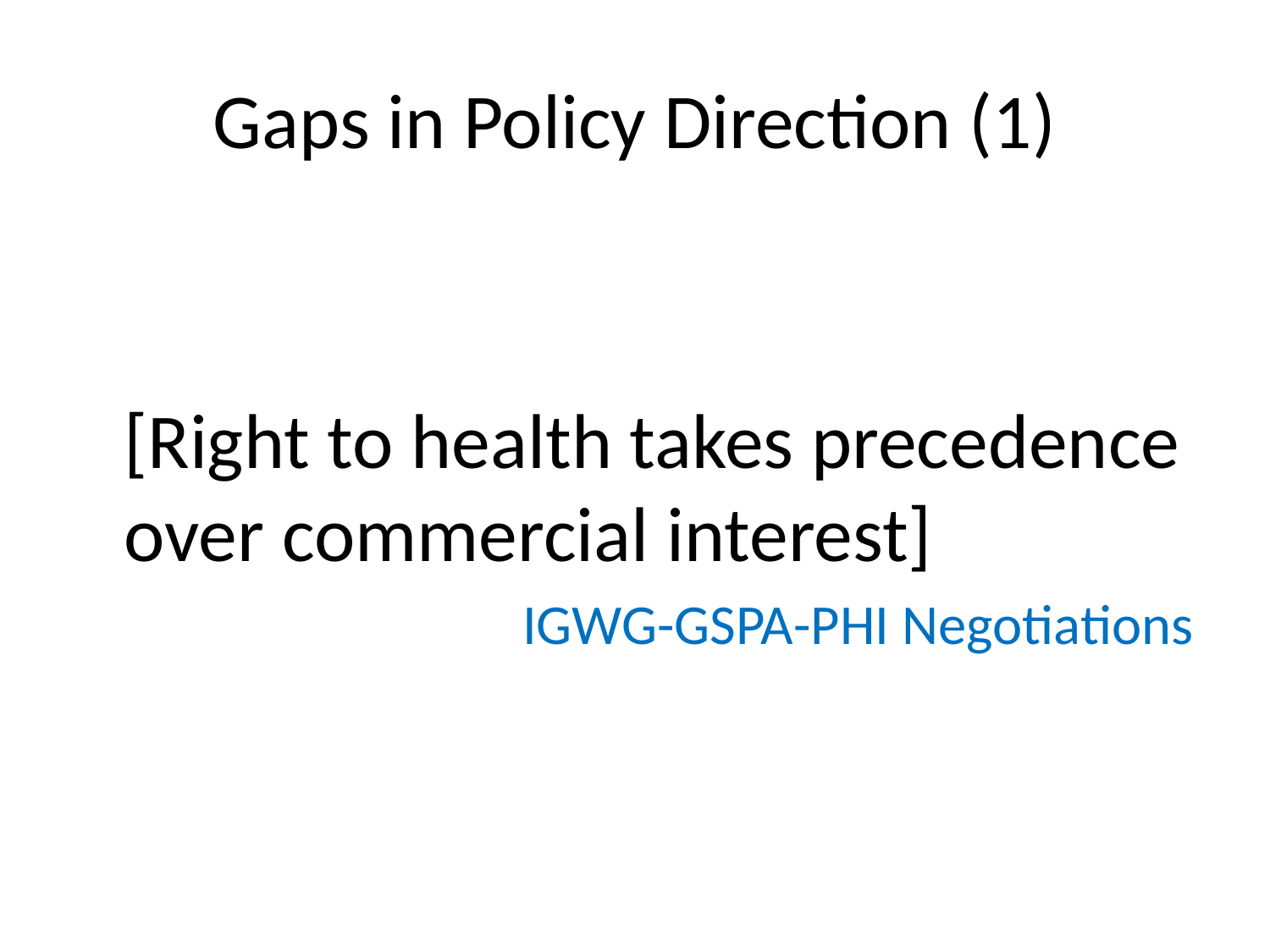

# Gaps in Policy Direction (1)

	[Right to health takes precedence over commercial interest]
IGWG-GSPA-PHI Negotiations